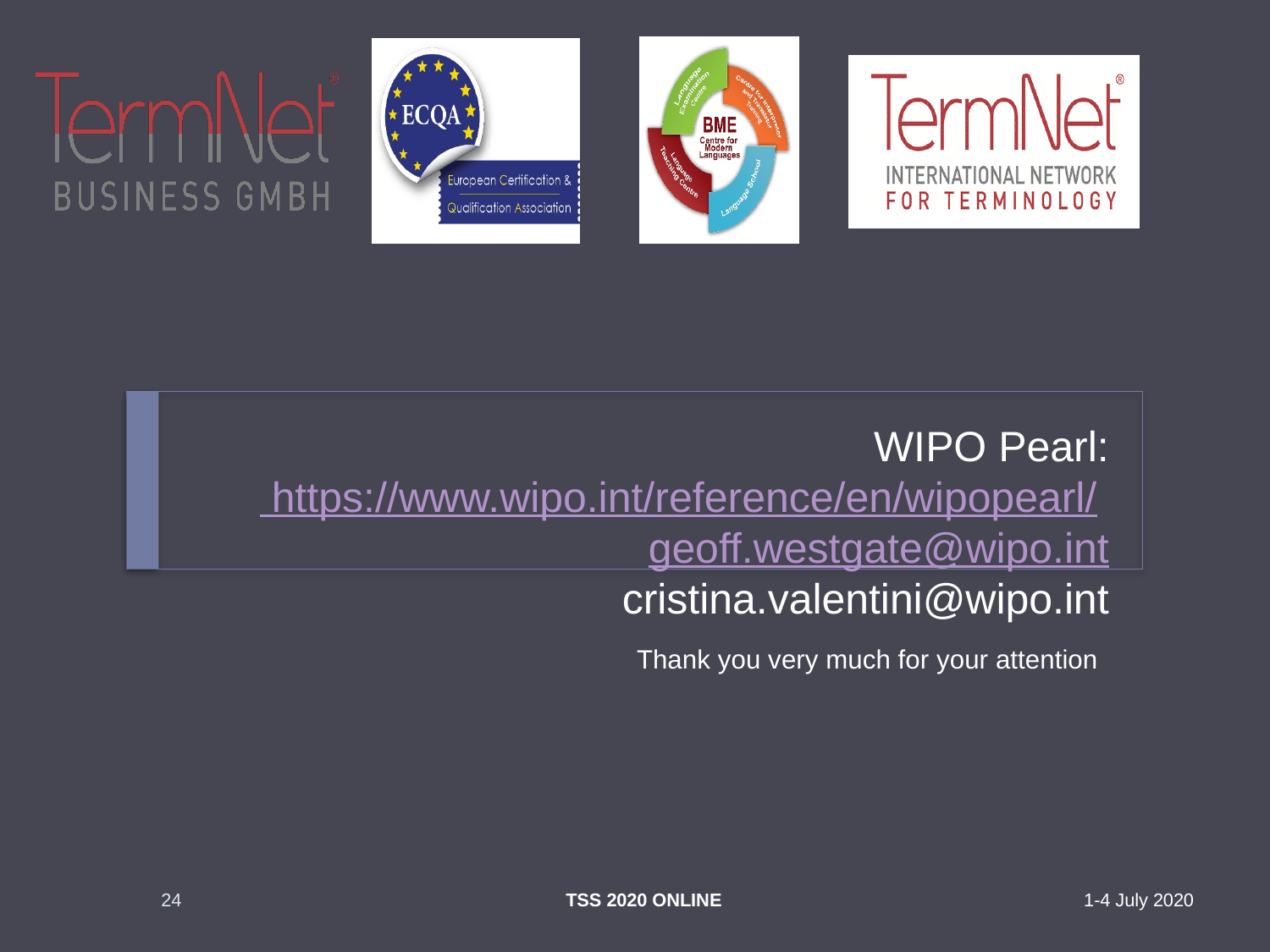

# WIPO Pearl: https://www.wipo.int/reference/en/wipopearl/ geoff.westgate@wipo.int cristina.valentini@wipo.int
Thank you very much for your attention
24
TSS 2020 ONLINE
1-4 July 2020